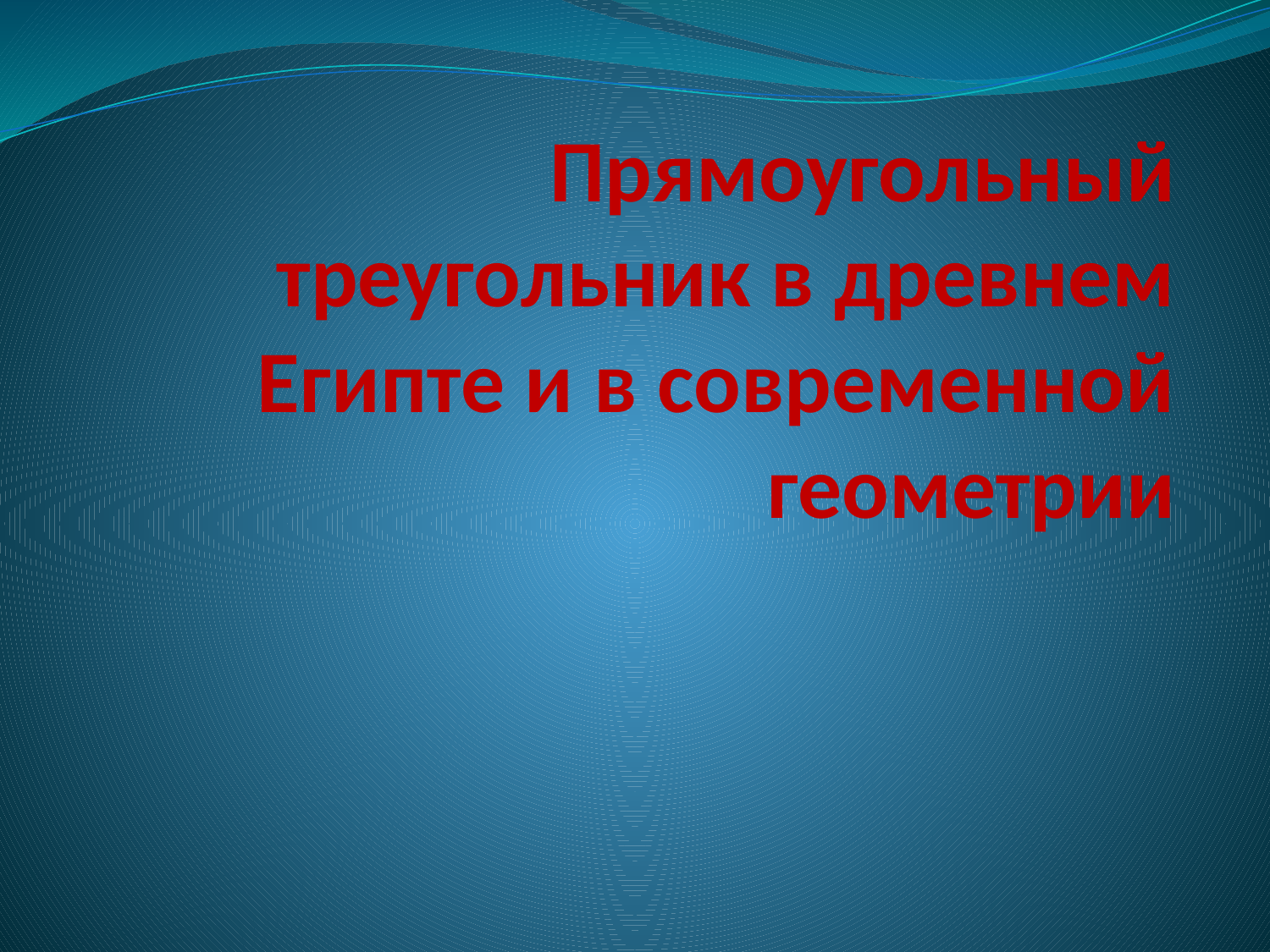

# Прямоугольный треугольник в древнем Египте и в современной геометрии